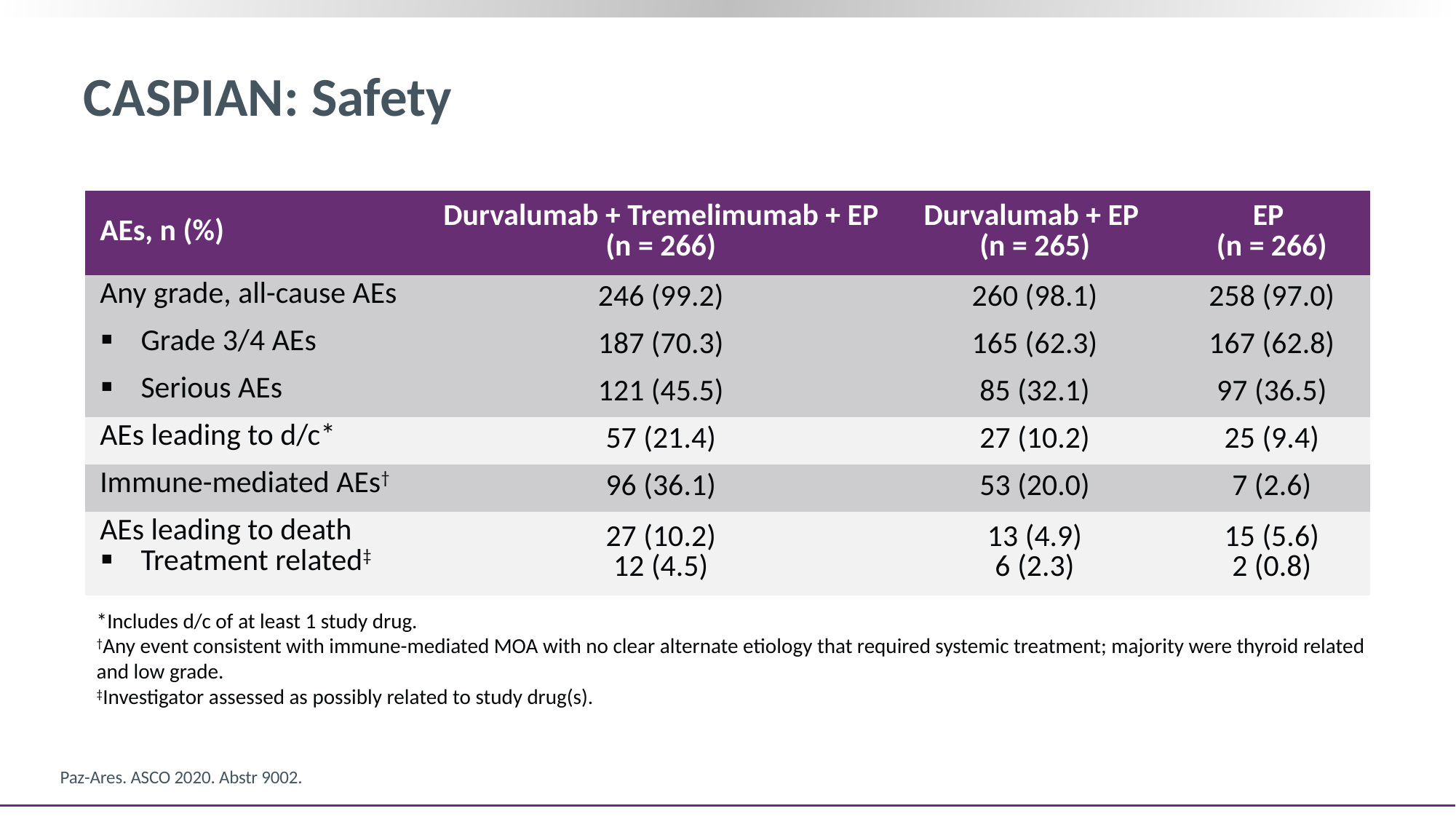

# CASPIAN: Safety
| AEs, n (%) | Durvalumab + Tremelimumab + EP (n = 266) | Durvalumab + EP (n = 265) | EP (n = 266) |
| --- | --- | --- | --- |
| Any grade, all-cause AEs | 246 (99.2) | 260 (98.1) | 258 (97.0) |
| Grade 3/4 AEs | 187 (70.3) | 165 (62.3) | 167 (62.8) |
| Serious AEs | 121 (45.5) | 85 (32.1) | 97 (36.5) |
| AEs leading to d/c\* | 57 (21.4) | 27 (10.2) | 25 (9.4) |
| Immune-mediated AEs† | 96 (36.1) | 53 (20.0) | 7 (2.6) |
| AEs leading to death Treatment related‡ | 27 (10.2) 12 (4.5) | 13 (4.9) 6 (2.3) | 15 (5.6) 2 (0.8) |
*Includes d/c of at least 1 study drug.
†Any event consistent with immune-mediated MOA with no clear alternate etiology that required systemic treatment; majority were thyroid related and low grade.
‡Investigator assessed as possibly related to study drug(s).
Paz-Ares. ASCO 2020. Abstr 9002.